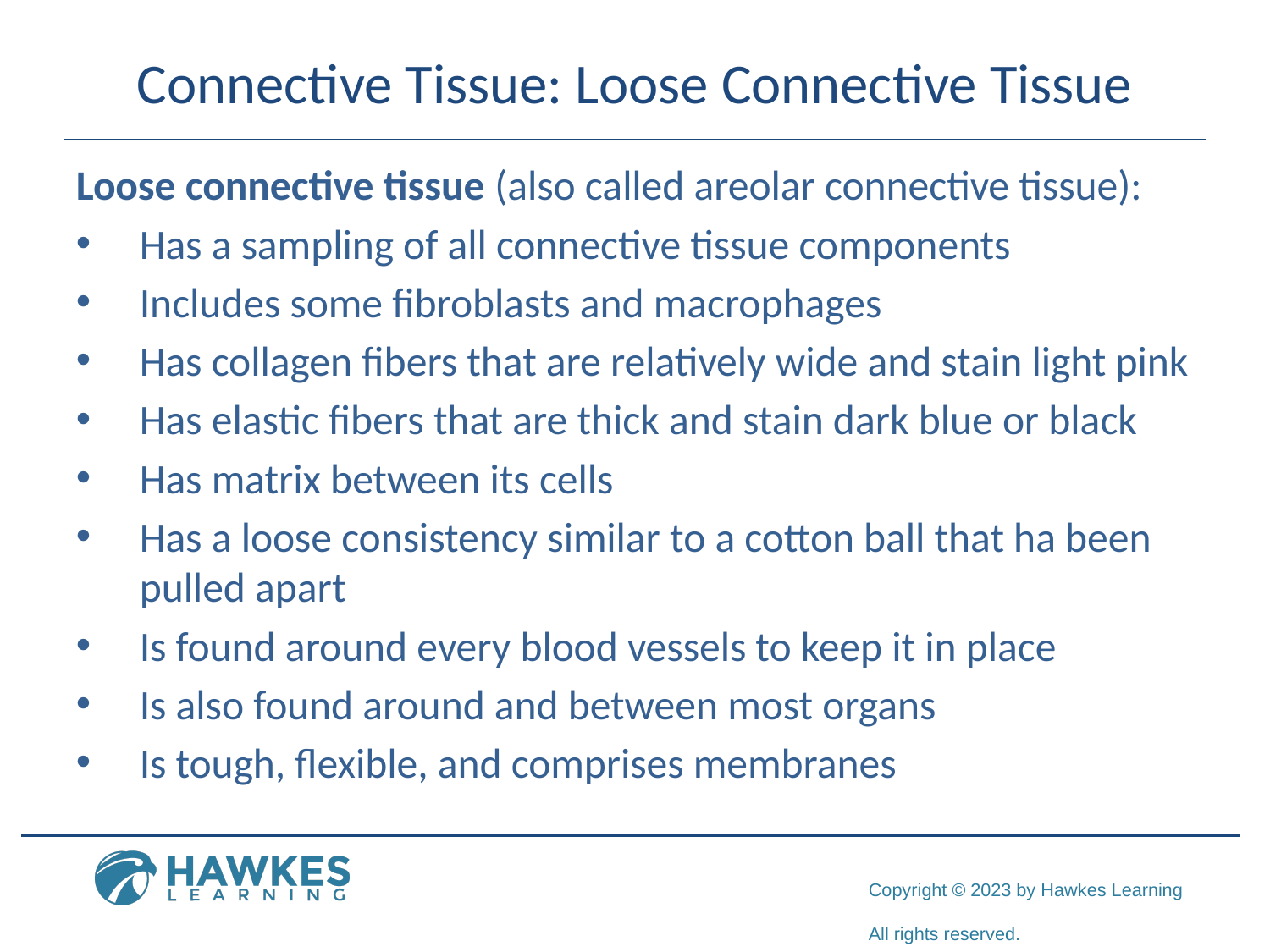

# Connective Tissue: Loose Connective Tissue
Loose connective tissue (also called areolar connective tissue):
Has a sampling of all connective tissue components
Includes some fibroblasts and macrophages
Has collagen fibers that are relatively wide and stain light pink
Has elastic fibers that are thick and stain dark blue or black
Has matrix between its cells
Has a loose consistency similar to a cotton ball that ha been pulled apart
Is found around every blood vessels to keep it in place
Is also found around and between most organs
Is tough, flexible, and comprises membranes